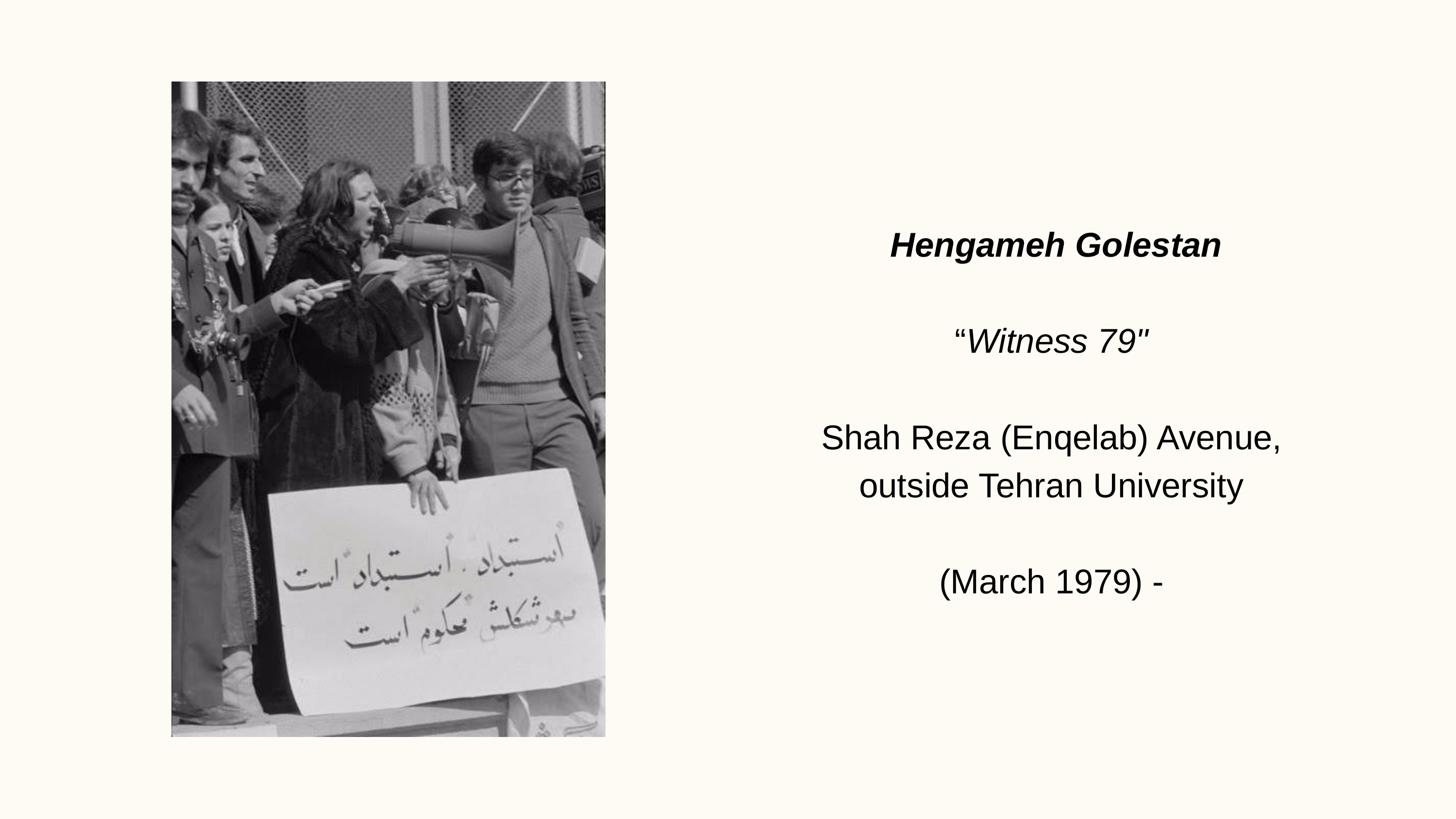

Hengameh Golestan

“Witness 79"

Shah Reza (Enqelab) Avenue, outside Tehran University

(March 1979) -